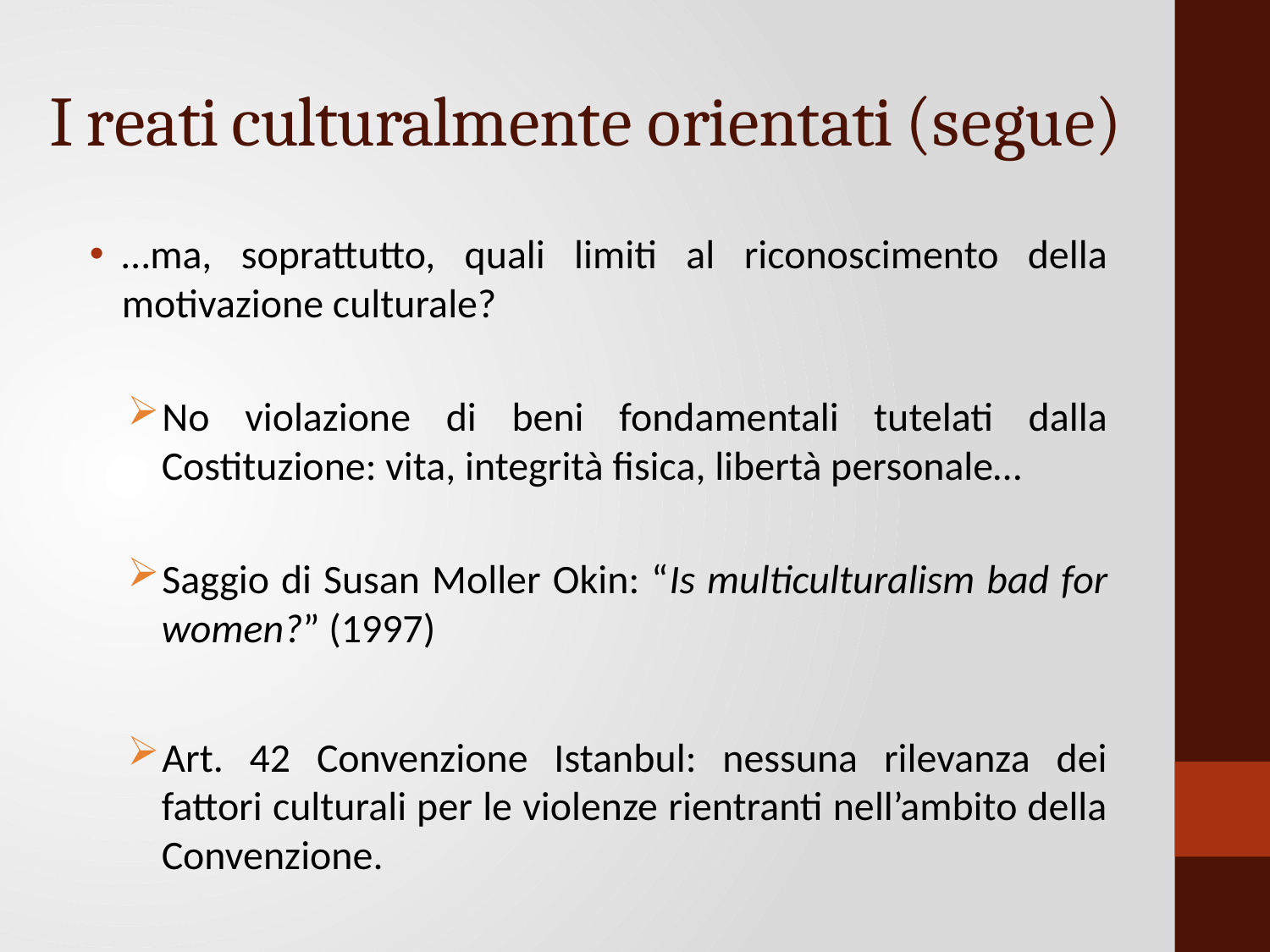

# I reati culturalmente orientati (segue)
…ma, soprattutto, quali limiti al riconoscimento della motivazione culturale?

No violazione di beni fondamentali tutelati dalla Costituzione: vita, integrità fisica, libertà personale…

Saggio di Susan Moller Okin: “Is multiculturalism bad for women?” (1997)

Art. 42 Convenzione Istanbul: nessuna rilevanza dei fattori culturali per le violenze rientranti nell’ambito della Convenzione.